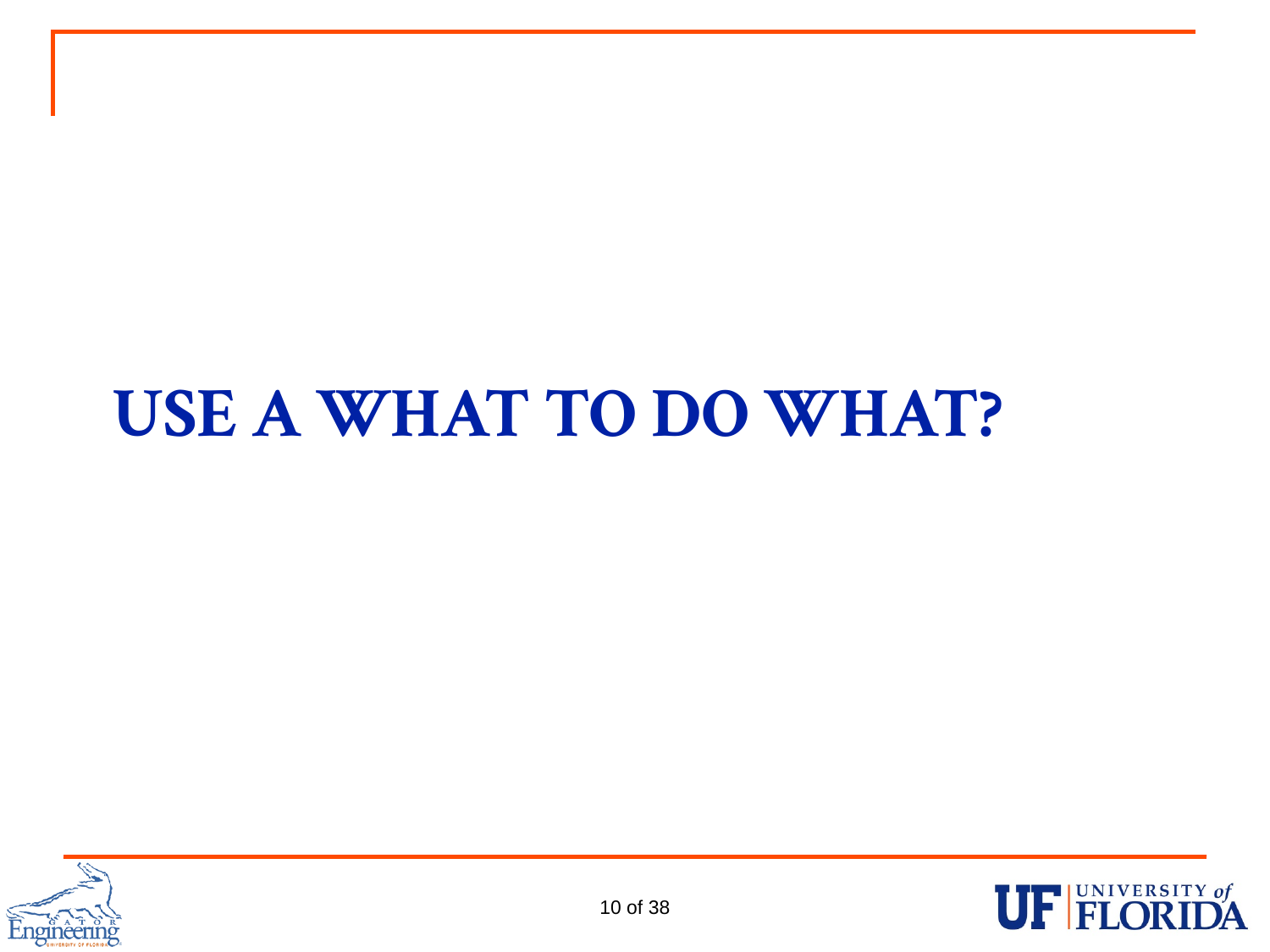

# Use a what to do what?